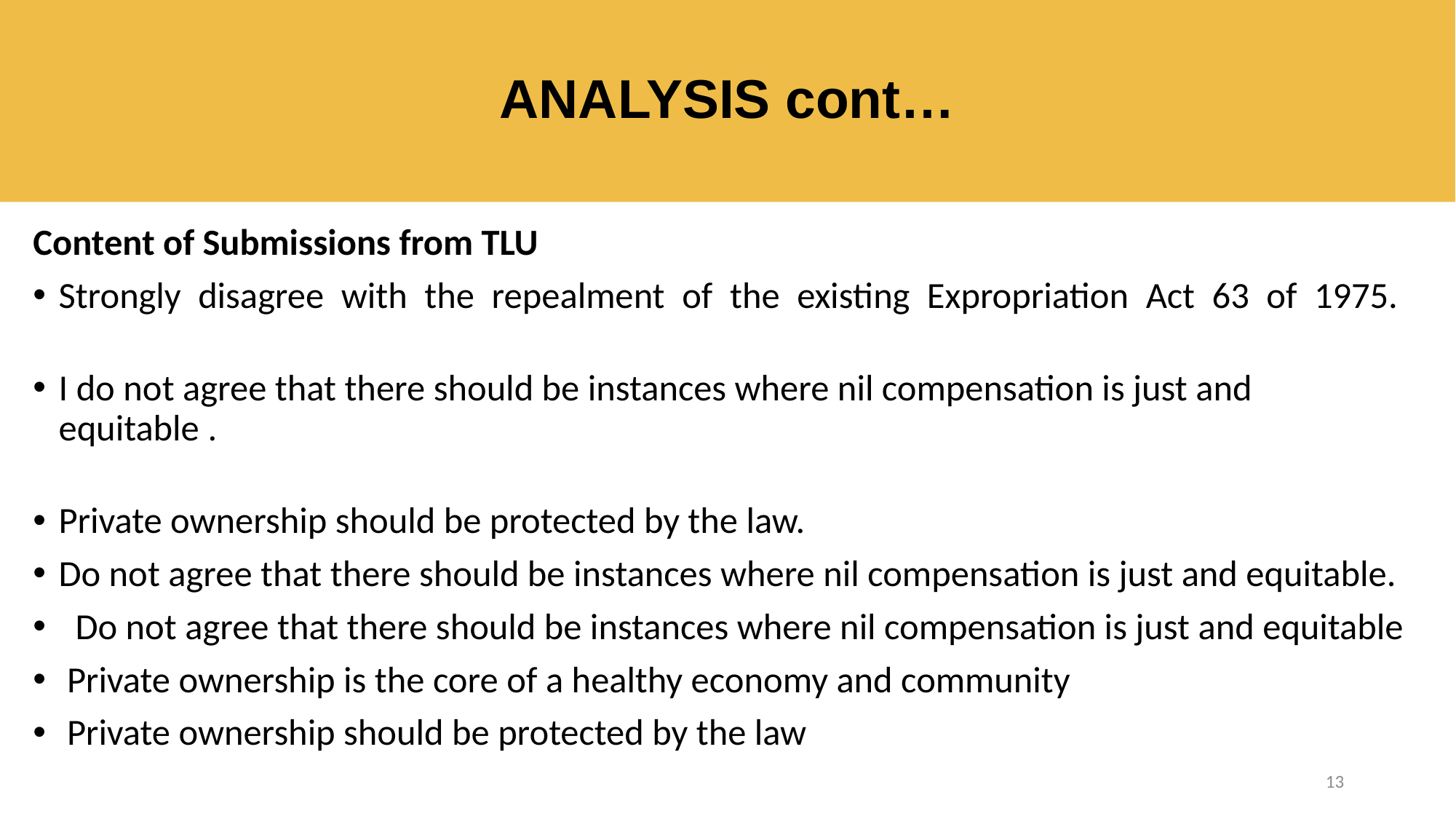

# ANALYSIS cont…
Content of Submissions from TLU
Strongly disagree with the repealment of the existing Expropriation Act 63 of 1975.
I do not agree that there should be instances where nil compensation is just and equitable .
Private ownership should be protected by the law.
Do not agree that there should be instances where nil compensation is just and equitable.
  Do not agree that there should be instances where nil compensation is just and equitable
 Private ownership is the core of a healthy economy and community
 Private ownership should be protected by the law

13